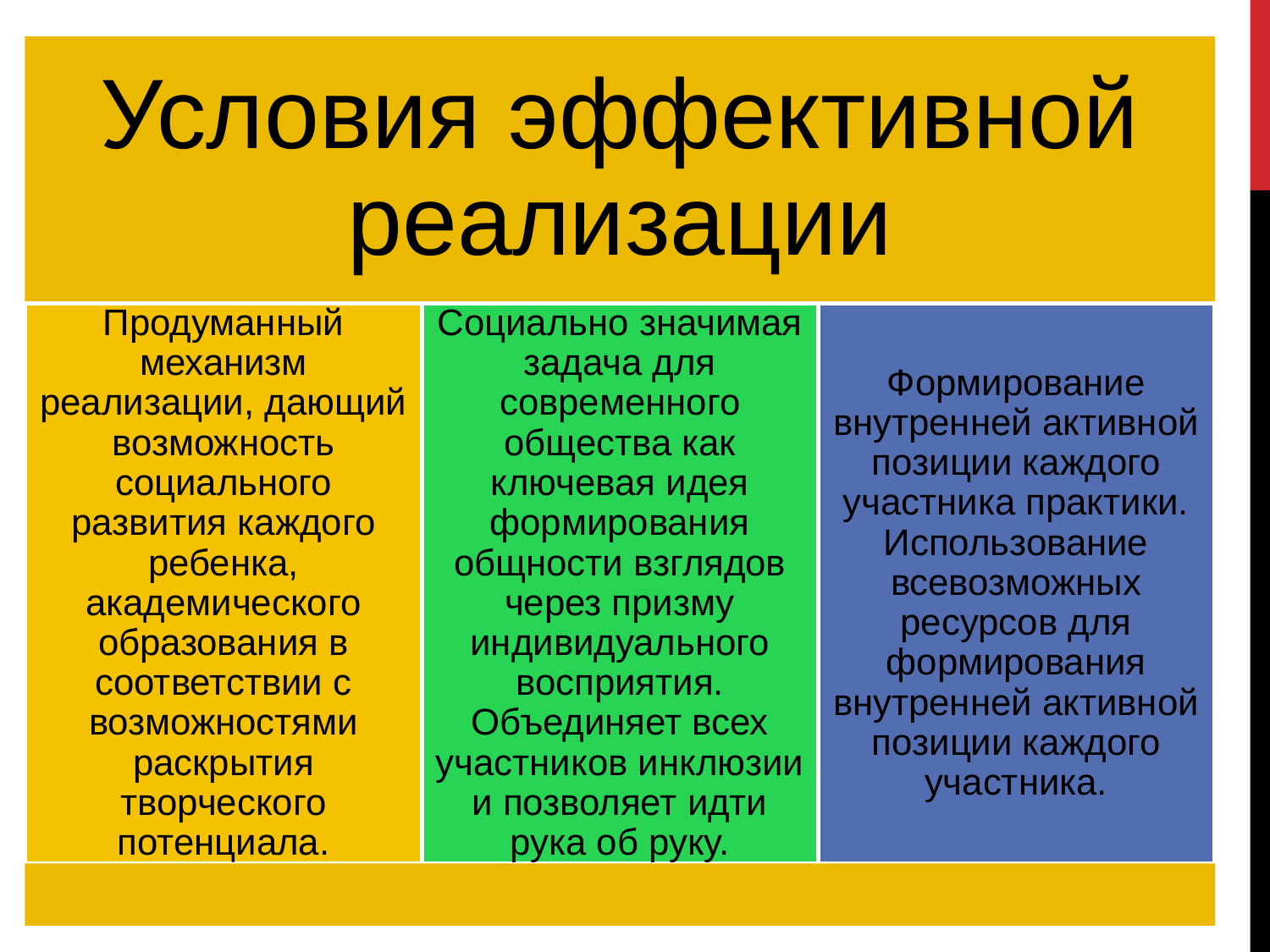

#
Условия эффективной реализации
Продуманный механизм реализации, дающий возможность социального развития каждого ребенка, академического образования в соответствии с возможностями раскрытия творческого потенциала.
Социально значимая задача для современного общества как ключевая идея формирования общности взглядов через призму индивидуального восприятия. Объединяет всех участников инклюзии и позволяет идти рука об руку.
Формирование внутренней активной позиции каждого участника практики. Использование всевозможных ресурсов для формирования внутренней активной позиции каждого участника.